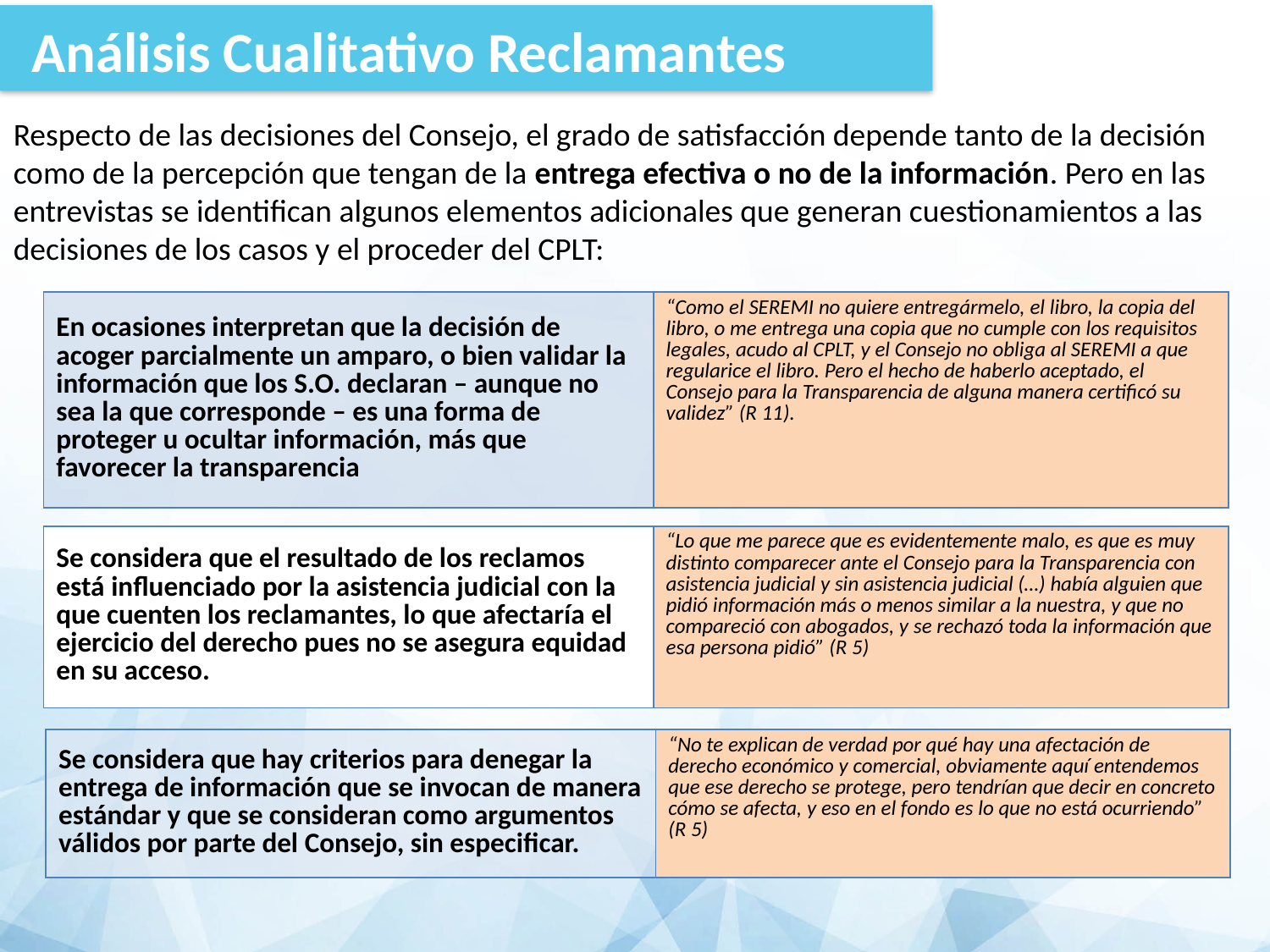

Análisis Cualitativo Reclamantes
Respecto de las decisiones del Consejo, el grado de satisfacción depende tanto de la decisión como de la percepción que tengan de la entrega efectiva o no de la información. Pero en las entrevistas se identifican algunos elementos adicionales que generan cuestionamientos a las decisiones de los casos y el proceder del CPLT:
| En ocasiones interpretan que la decisión de acoger parcialmente un amparo, o bien validar la información que los S.O. declaran – aunque no sea la que corresponde – es una forma de proteger u ocultar información, más que favorecer la transparencia | “Como el SEREMI no quiere entregármelo, el libro, la copia del libro, o me entrega una copia que no cumple con los requisitos legales, acudo al CPLT, y el Consejo no obliga al SEREMI a que regularice el libro. Pero el hecho de haberlo aceptado, el Consejo para la Transparencia de alguna manera certificó su validez” (R 11). |
| --- | --- |
| Se considera que el resultado de los reclamos está influenciado por la asistencia judicial con la que cuenten los reclamantes, lo que afectaría el ejercicio del derecho pues no se asegura equidad en su acceso. | “Lo que me parece que es evidentemente malo, es que es muy distinto comparecer ante el Consejo para la Transparencia con asistencia judicial y sin asistencia judicial (…) había alguien que pidió información más o menos similar a la nuestra, y que no compareció con abogados, y se rechazó toda la información que esa persona pidió” (R 5) |
| --- | --- |

| Se considera que hay criterios para denegar la entrega de información que se invocan de manera estándar y que se consideran como argumentos válidos por parte del Consejo, sin especificar. | “No te explican de verdad por qué hay una afectación de derecho económico y comercial, obviamente aquí entendemos que ese derecho se protege, pero tendrían que decir en concreto cómo se afecta, y eso en el fondo es lo que no está ocurriendo” (R 5) |
| --- | --- |